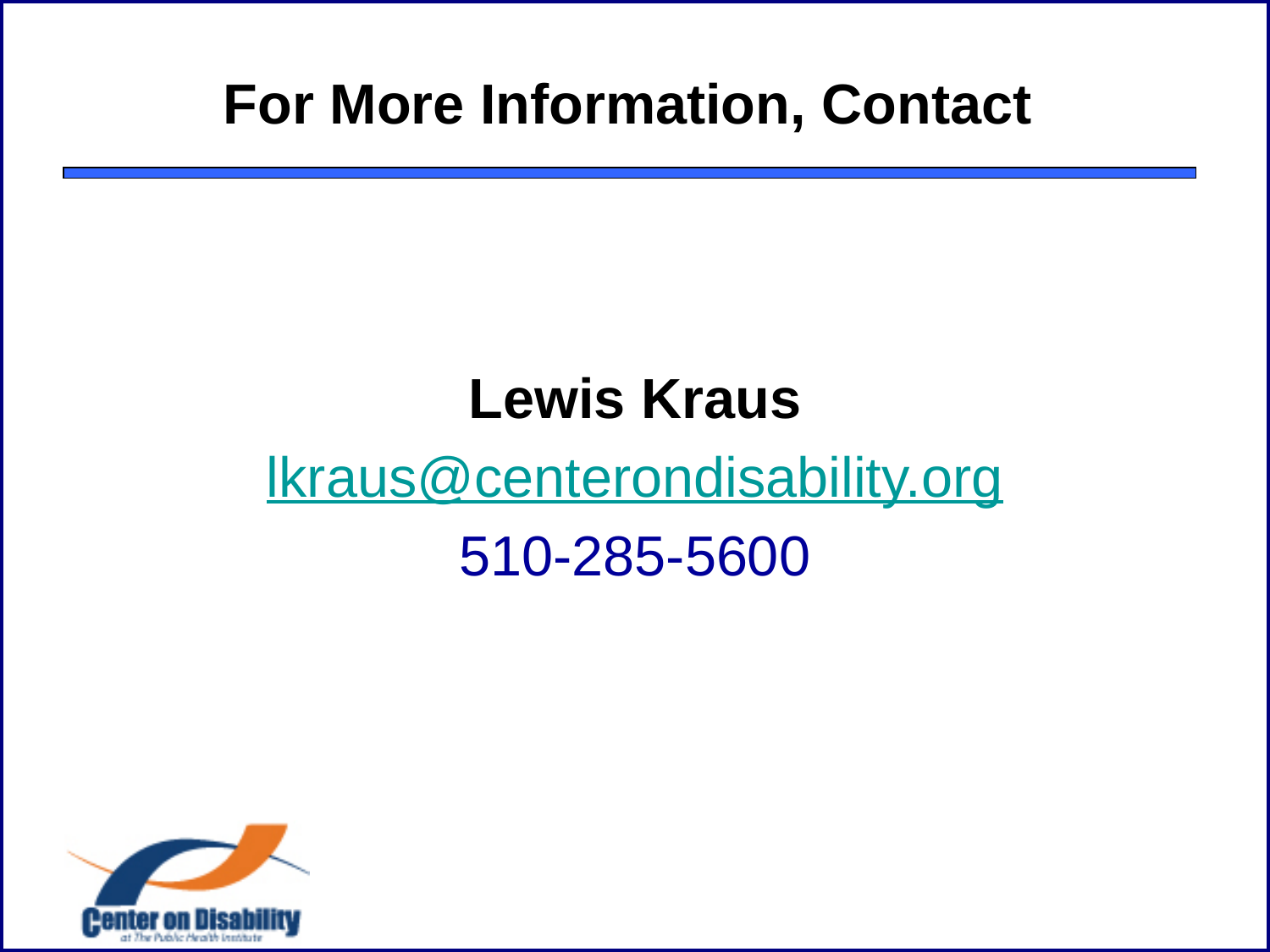

# For More Information, Contact

Lewis Kraus
lkraus@centerondisability.org
510-285-5600